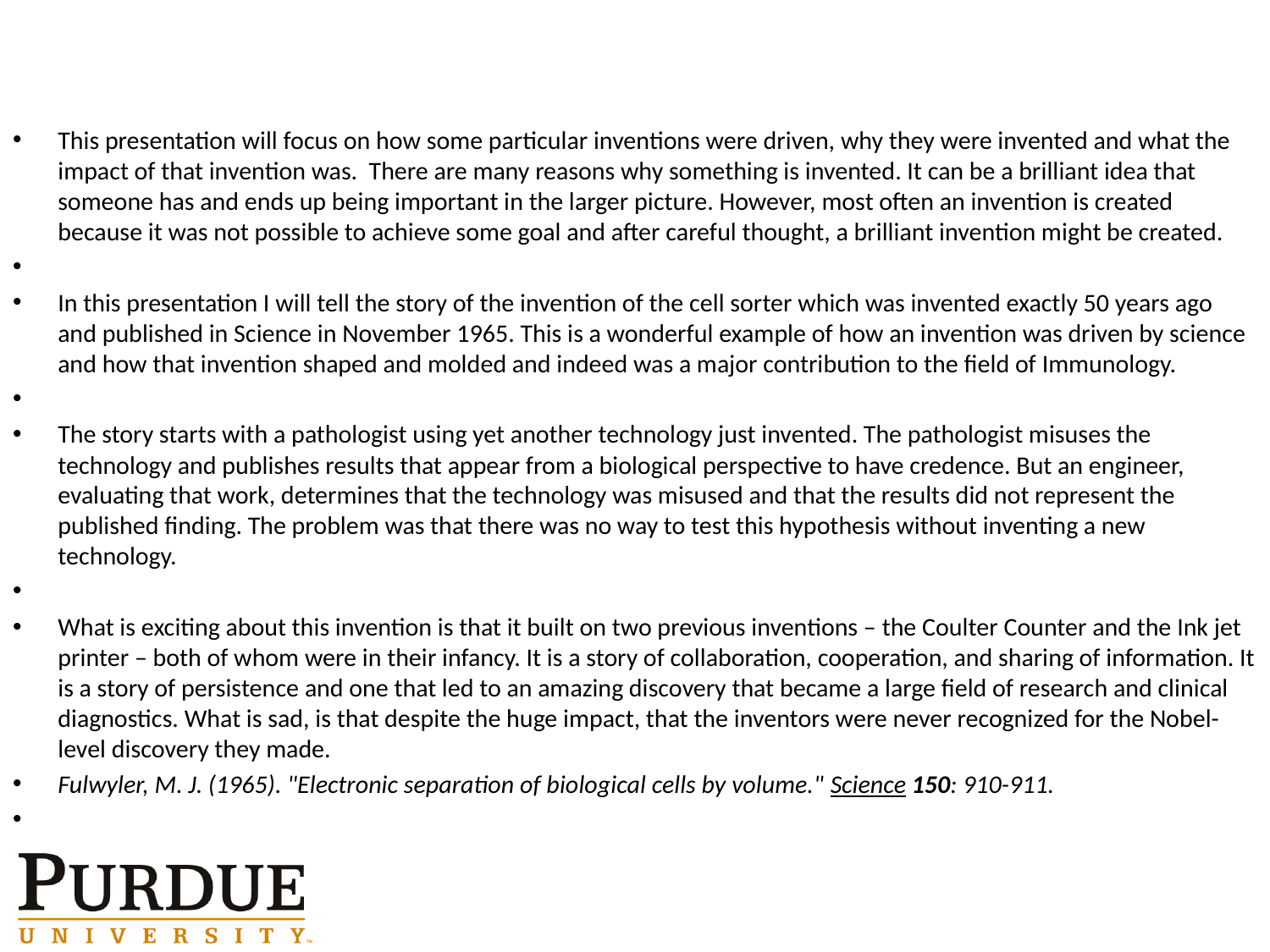

#
This presentation will focus on how some particular inventions were driven, why they were invented and what the impact of that invention was.  There are many reasons why something is invented. It can be a brilliant idea that someone has and ends up being important in the larger picture. However, most often an invention is created because it was not possible to achieve some goal and after careful thought, a brilliant invention might be created.

In this presentation I will tell the story of the invention of the cell sorter which was invented exactly 50 years ago and published in Science in November 1965. This is a wonderful example of how an invention was driven by science and how that invention shaped and molded and indeed was a major contribution to the field of Immunology.

The story starts with a pathologist using yet another technology just invented. The pathologist misuses the technology and publishes results that appear from a biological perspective to have credence. But an engineer, evaluating that work, determines that the technology was misused and that the results did not represent the published finding. The problem was that there was no way to test this hypothesis without inventing a new technology.

What is exciting about this invention is that it built on two previous inventions – the Coulter Counter and the Ink jet printer – both of whom were in their infancy. It is a story of collaboration, cooperation, and sharing of information. It is a story of persistence and one that led to an amazing discovery that became a large field of research and clinical diagnostics. What is sad, is that despite the huge impact, that the inventors were never recognized for the Nobel-level discovery they made.
Fulwyler, M. J. (1965). "Electronic separation of biological cells by volume." Science 150: 910-911.